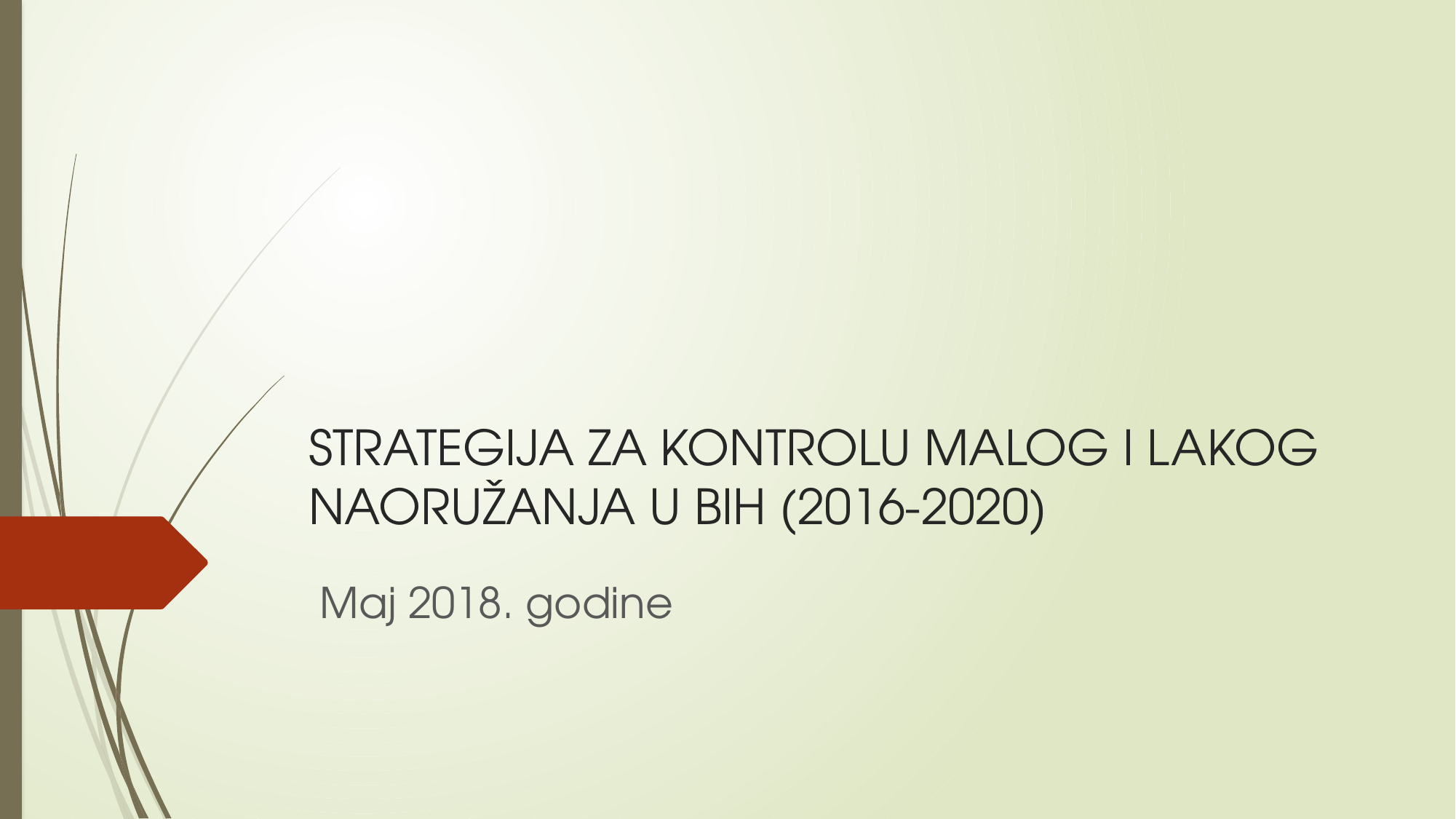

# STRATEGIJA ZA KONTROLU MALOG I LAKOG NAORUŽANJA U BIH (2016-2020)
Maj 2018. godine